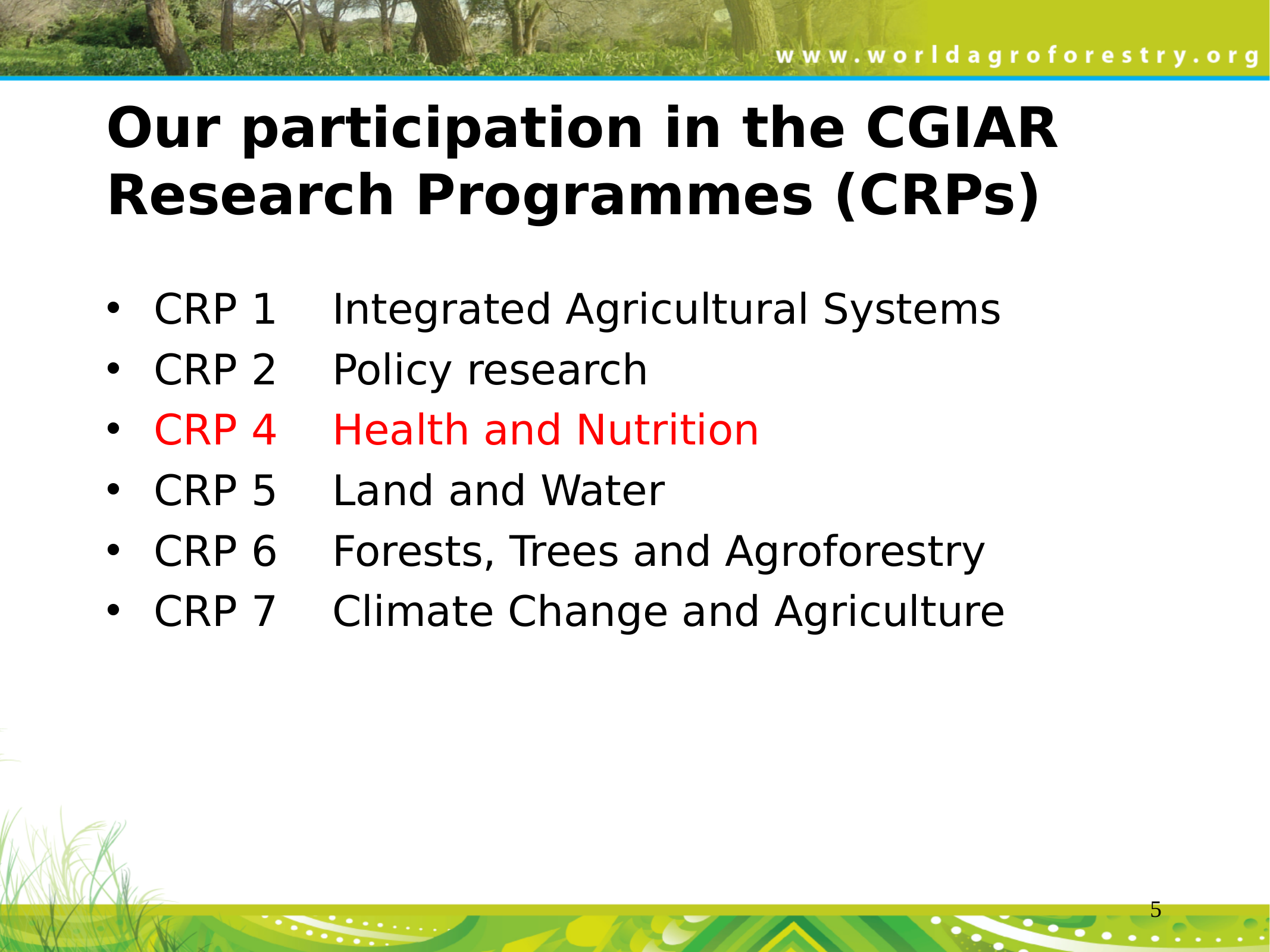

# Our participation in the CGIAR Research Programmes (CRPs)
CRP 1	Integrated Agricultural Systems
CRP 2	Policy research
CRP 4	Health and Nutrition
CRP 5	Land and Water
CRP 6	Forests, Trees and Agroforestry
CRP 7	Climate Change and Agriculture
5